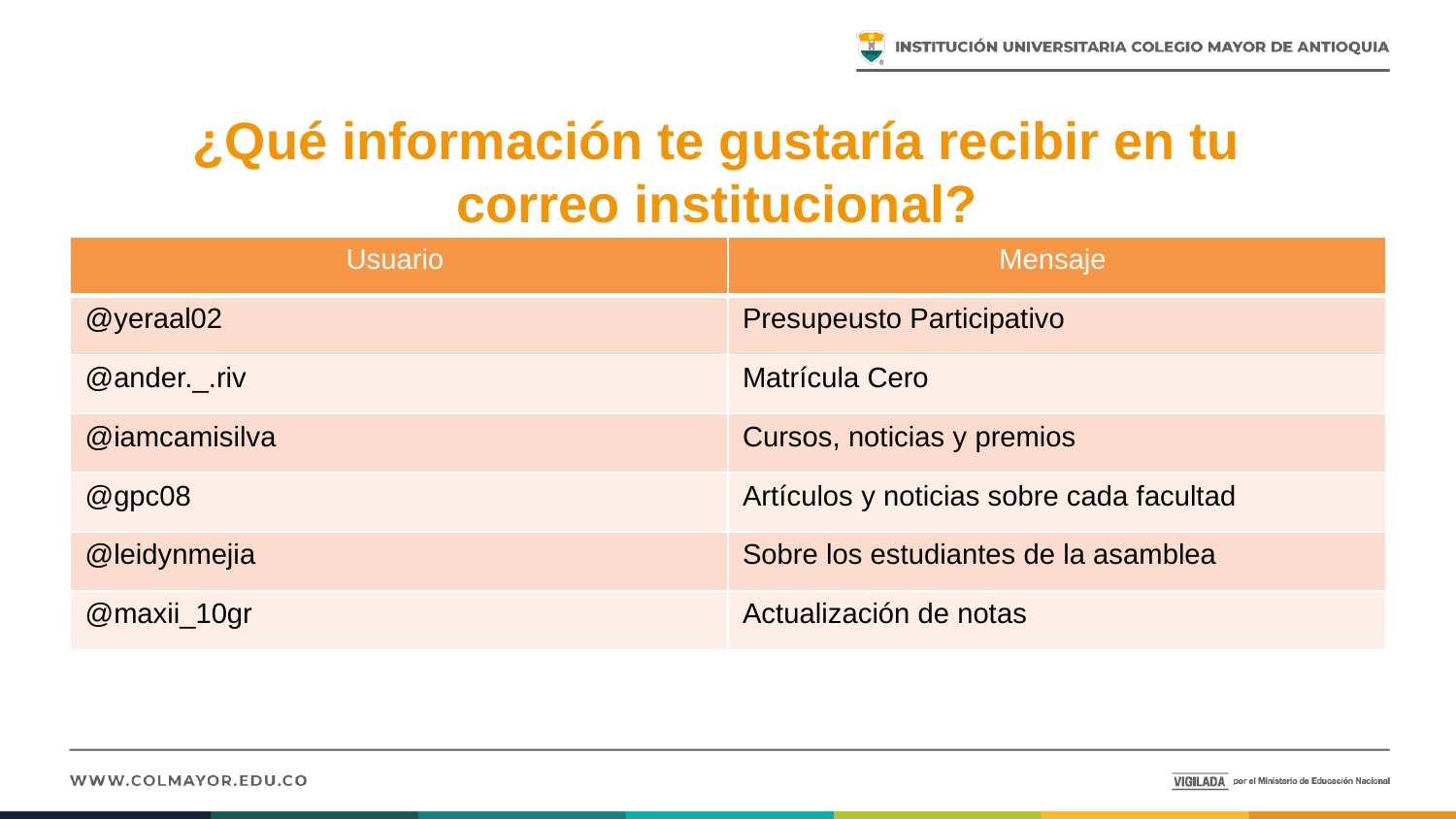

¿Qué información te gustaría recibir en tu
correo institucional?
| Usuario | Mensaje |
| --- | --- |
| @yeraal02 | Presupeusto Participativo |
| @ander.\_.riv | Matrícula Cero |
| @iamcamisilva | Cursos, noticias y premios |
| @gpc08 | Artículos y noticias sobre cada facultad |
| @leidynmejia | Sobre los estudiantes de la asamblea |
| @maxii\_10gr | Actualización de notas |